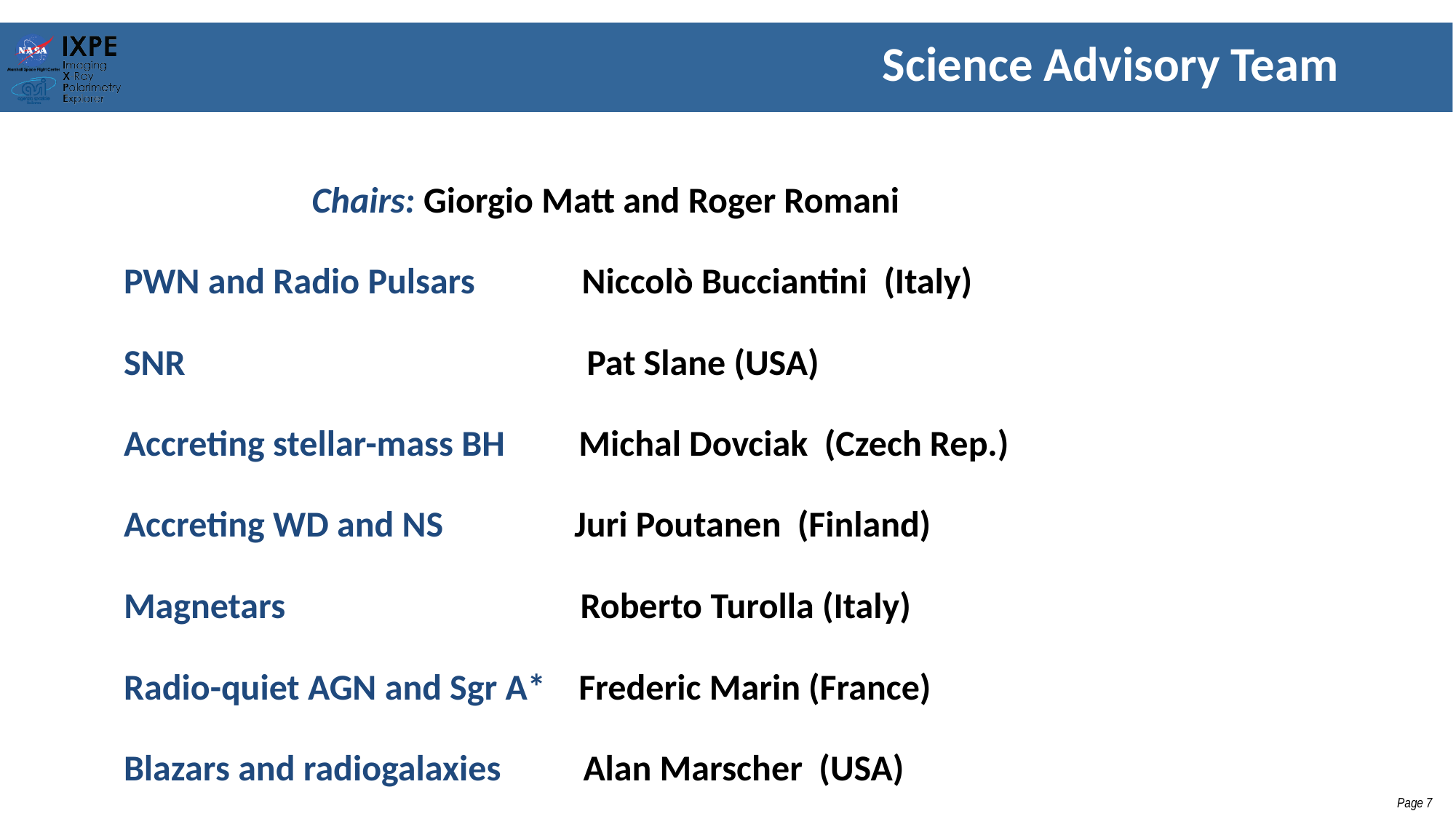

Science Advisory Team
                       Chairs: Giorgio Matt and Roger Romani

PWN and Radio Pulsars             Niccolò Bucciantini  (Italy)

SNR                                                 Pat Slane (USA)

Accreting stellar-mass BH         Michal Dovciak  (Czech Rep.)

Accreting WD and NS                Juri Poutanen  (Finland)

Magnetars                                    Roberto Turolla (Italy)

Radio-quiet AGN and Sgr A*    Frederic Marin (France)

Blazars and radiogalaxies          Alan Marscher  (USA)